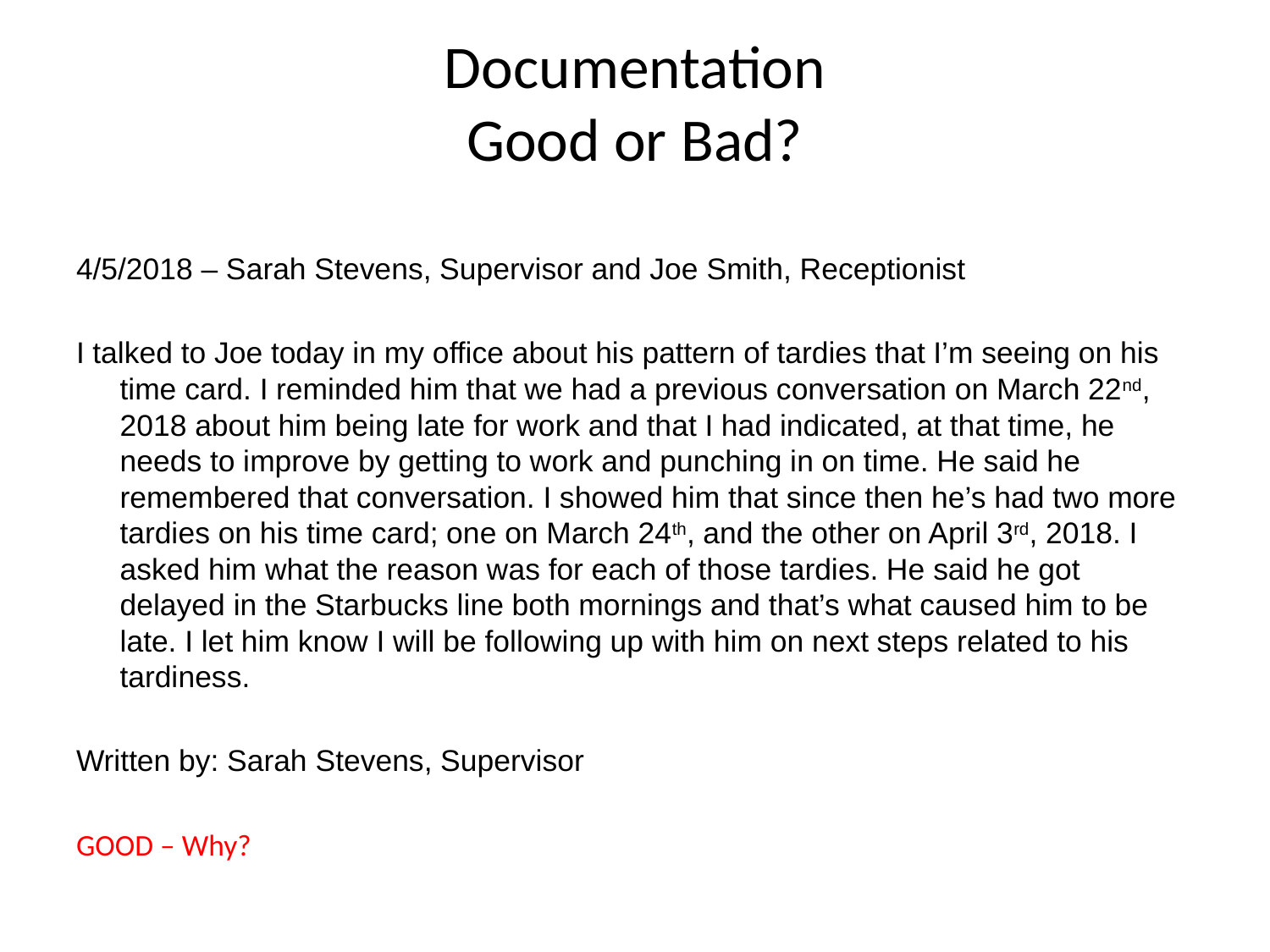

# Documentation Good or Bad?

4/5/2018 – Sarah Stevens, Supervisor and Joe Smith, Receptionist

I talked to Joe today in my office about his pattern of tardies that I’m seeing on his time card. I reminded him that we had a previous conversation on March 22nd, 2018 about him being late for work and that I had indicated, at that time, he needs to improve by getting to work and punching in on time. He said he remembered that conversation. I showed him that since then he’s had two more tardies on his time card; one on March 24th, and the other on April 3rd, 2018. I asked him what the reason was for each of those tardies. He said he got delayed in the Starbucks line both mornings and that’s what caused him to be late. I let him know I will be following up with him on next steps related to his tardiness.

Written by: Sarah Stevens, Supervisor

GOOD – Why?